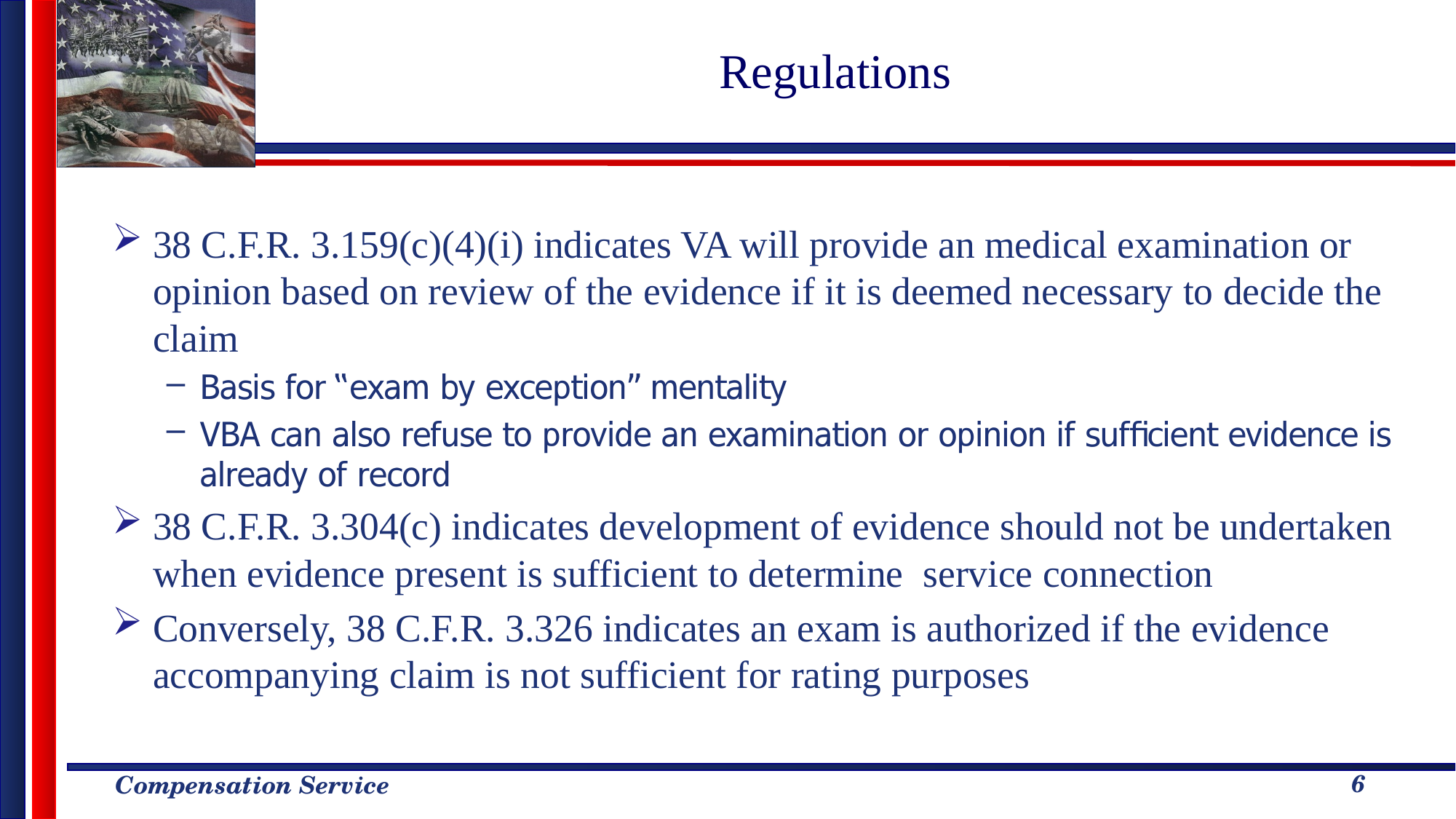

# Regulations
38 C.F.R. 3.159(c)(4)(i) indicates VA will provide an medical examination or opinion based on review of the evidence if it is deemed necessary to decide the claim
Basis for “exam by exception” mentality
VBA can also refuse to provide an examination or opinion if sufficient evidence is already of record
38 C.F.R. 3.304(c) indicates development of evidence should not be undertaken when evidence present is sufficient to determine  service connection
Conversely, 38 C.F.R. 3.326 indicates an exam is authorized if the evidence accompanying claim is not sufficient for rating purposes

6